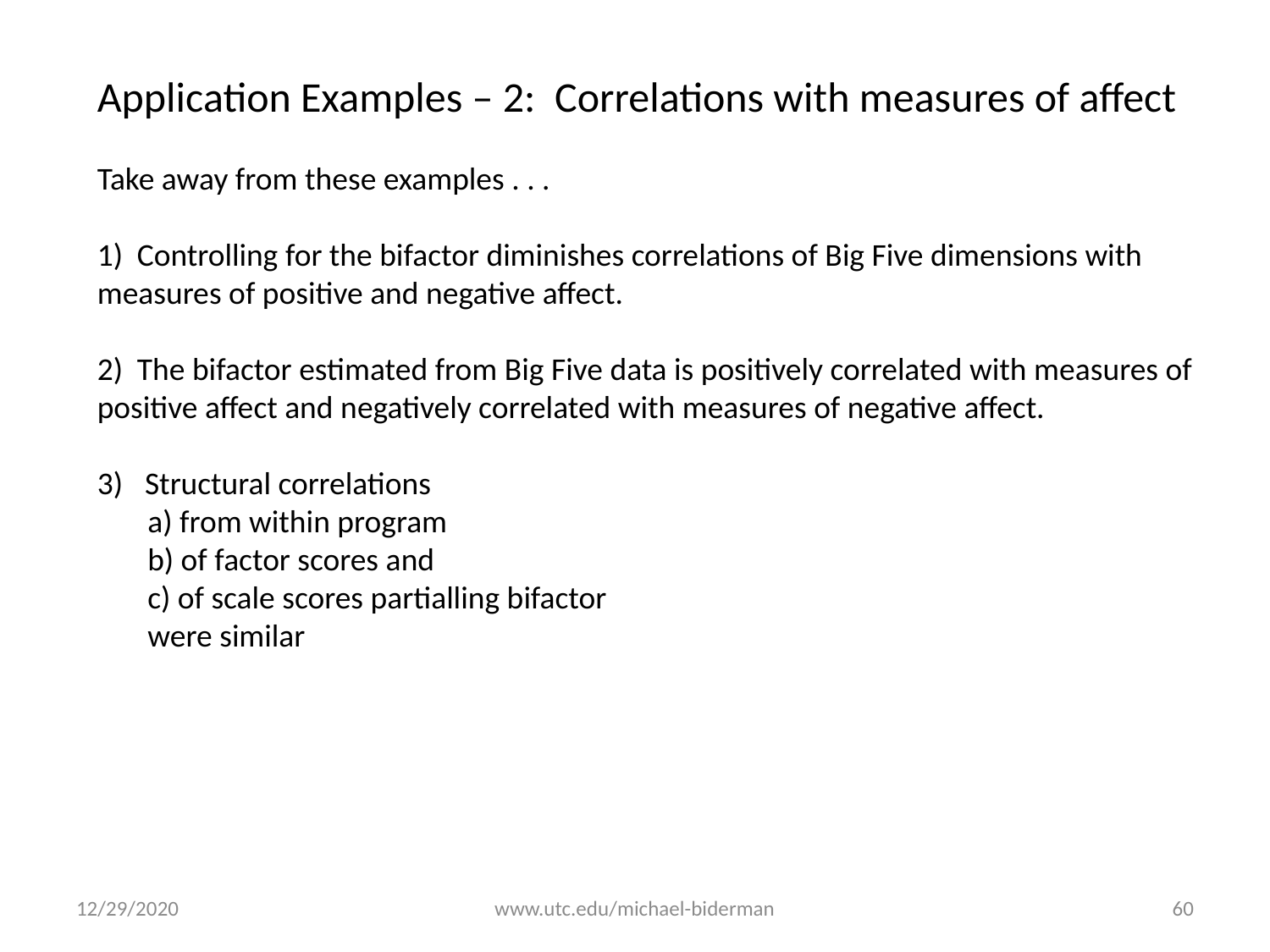

Application Examples – 2:  Correlations with measures of affect

Take away from these examples . . .

1)  Controlling for the bifactor diminishes correlations of Big Five dimensions with measures of positive and negative affect.

2)  The bifactor estimated from Big Five data is positively correlated with measures of positive affect and negatively correlated with measures of negative affect.

Structural correlations
       a) from within program
       b) of factor scores and
       c) of scale scores partialling bifactor
       were similar
12/29/2020
www.utc.edu/michael-biderman
60